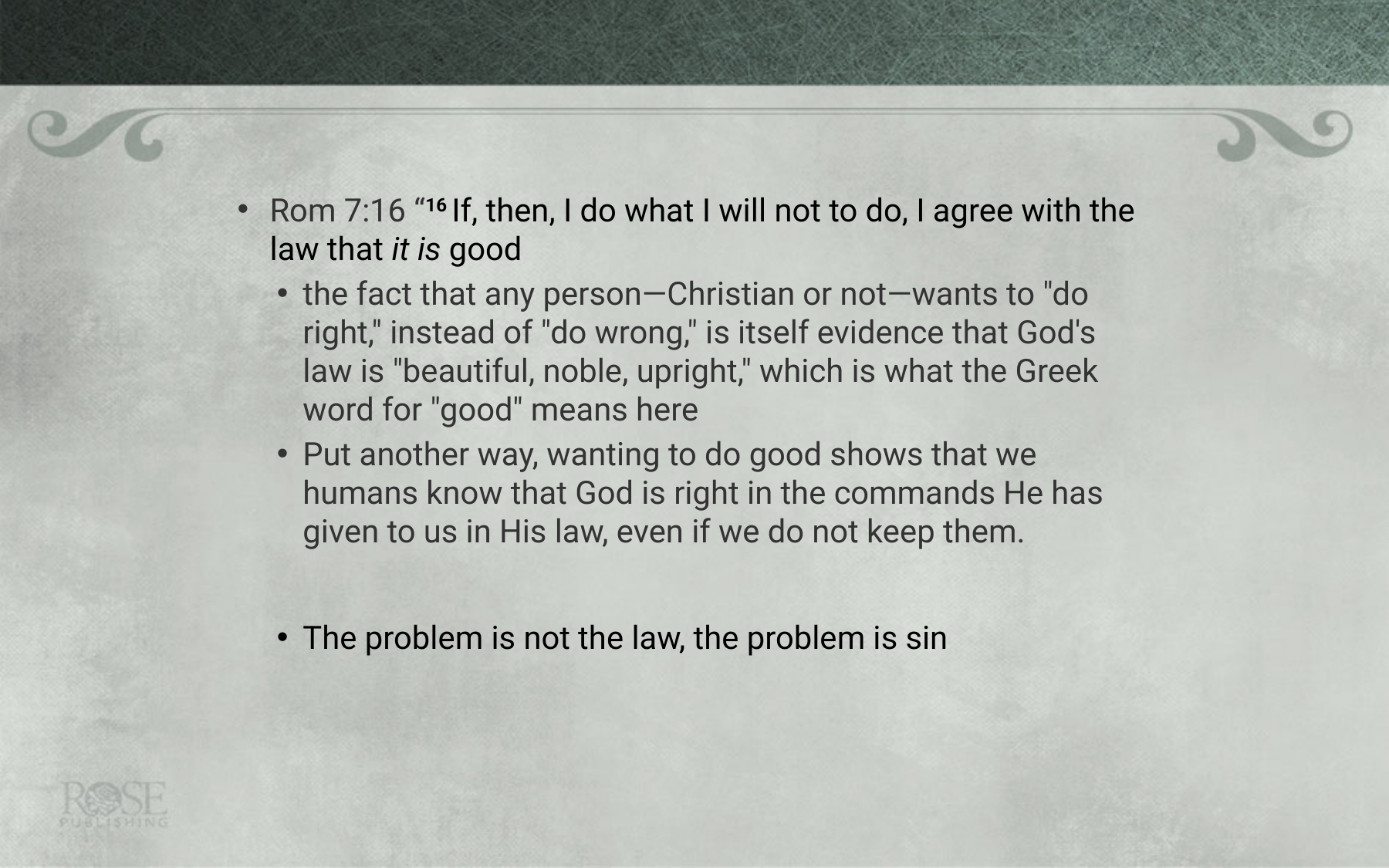

#
Rom 7:16 “16 If, then, I do what I will not to do, I agree with the law that it is good
the fact that any person—Christian or not—wants to "do right," instead of "do wrong," is itself evidence that God's law is "beautiful, noble, upright," which is what the Greek word for "good" means here
Put another way, wanting to do good shows that we humans know that God is right in the commands He has given to us in His law, even if we do not keep them.

The problem is not the law, the problem is sin